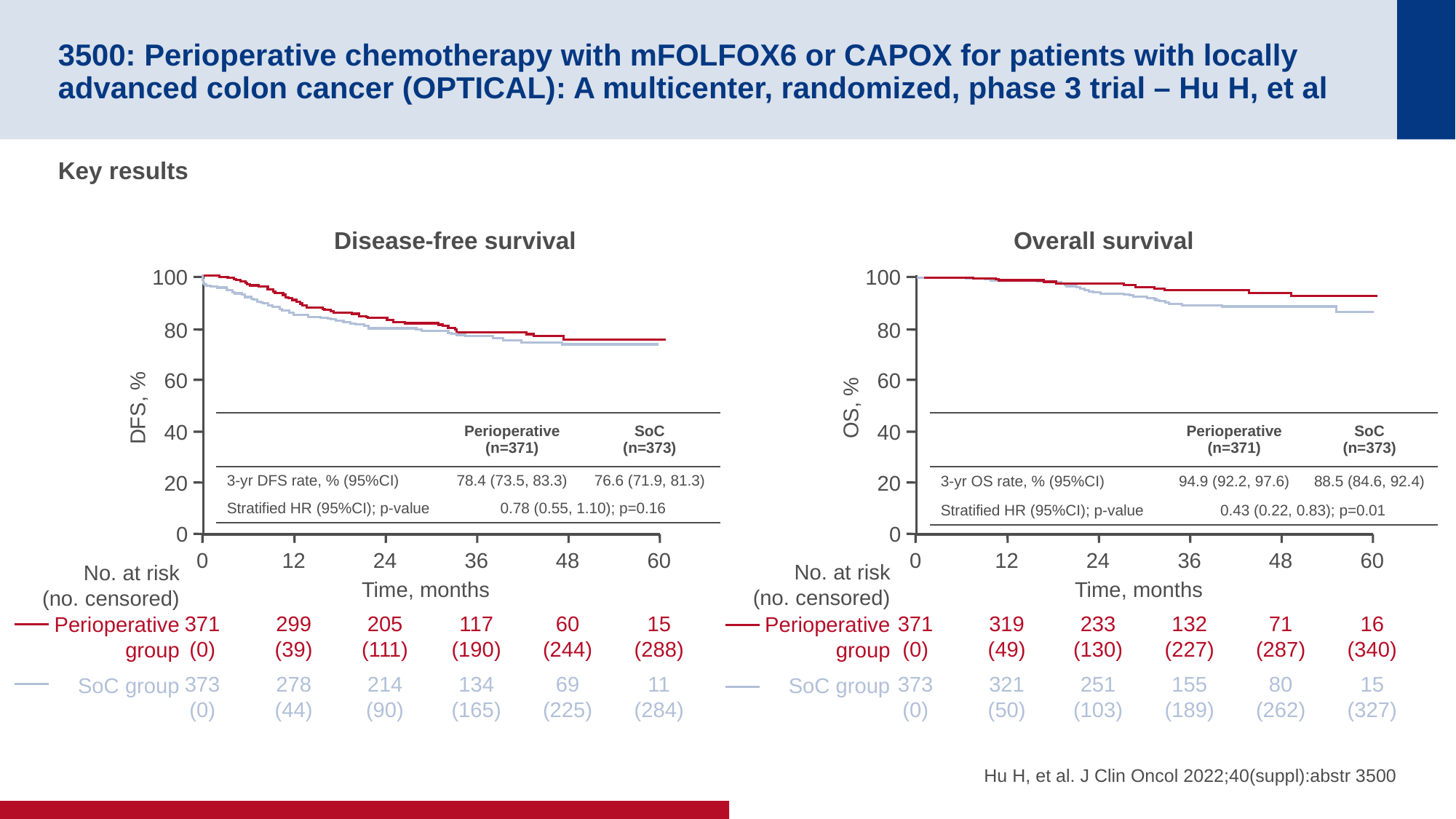

# 3500: Perioperative chemotherapy with mFOLFOX6 or CAPOX for patients with locally advanced colon cancer (OPTICAL): A multicenter, randomized, phase 3 trial – Hu H, et al
Key results
Disease-free survival
Overall survival
100

80

60

DFS, %
40

20

0

0
12
24
36
48
60
No. at risk
(no. censored)
Time, months
Perioperative
group
371
(0)
299
(39)
205
(111)
117
(190)
60
(244)
15
(288)
SoC group
373
(0)
278
(44)
214
(90)
134
(165)
69
(225)
11
(284)
100

80

60

OS, %
40

20

0

0
12
24
36
48
60
No. at risk
(no. censored)
Time, months
Perioperative
group
371
(0)
319
(49)
233
(130)
132
(227)
71
(287)
16
(340)
SoC group
373
(0)
321
(50)
251
(103)
155
(189)
80
(262)
15
(327)

|  | Perioperative (n=371) | SoC (n=373) |
| --- | --- | --- |
| 3-yr DFS rate, % (95%CI) | 78.4 (73.5, 83.3) | 76.6 (71.9, 81.3) |
| Stratified HR (95%CI); p-value | 0.78 (0.55, 1.10); p=0.16 |  |
|  | Perioperative (n=371) | SoC (n=373) |
| --- | --- | --- |
| 3-yr OS rate, % (95%CI) | 94.9 (92.2, 97.6) | 88.5 (84.6, 92.4) |
| Stratified HR (95%CI); p-value | 0.43 (0.22, 0.83); p=0.01 |  |
Hu H, et al. J Clin Oncol 2022;40(suppl):abstr 3500